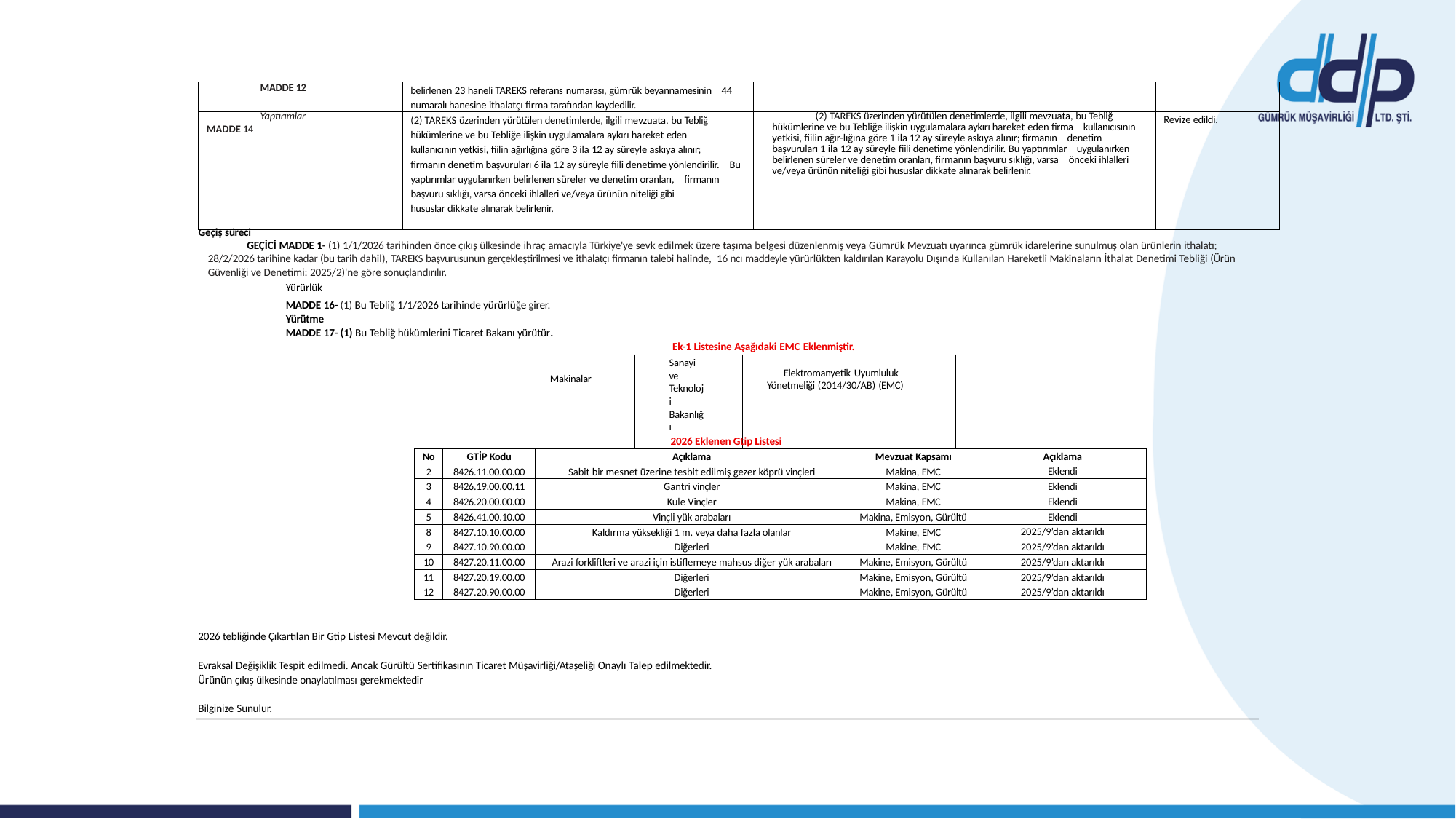

| MADDE 12 | belirlenen 23 haneli TAREKS referans numarası, gümrük beyannamesinin 44 numaralı hanesine ithalatçı firma tarafından kaydedilir. |  |  |
| --- | --- | --- | --- |
| Yaptırımlar MADDE 14 | (2) TAREKS üzerinden yürütülen denetimlerde, ilgili mevzuata, bu Tebliğ hükümlerine ve bu Tebliğe ilişkin uygulamalara aykırı hareket eden kullanıcının yetkisi, fiilin ağırlığına göre 3 ila 12 ay süreyle askıya alınır; firmanın denetim başvuruları 6 ila 12 ay süreyle fiili denetime yönlendirilir. Bu yaptırımlar uygulanırken belirlenen süreler ve denetim oranları, firmanın başvuru sıklığı, varsa önceki ihlalleri ve/veya ürünün niteliği gibi hususlar dikkate alınarak belirlenir. | (2) TAREKS üzerinden yürütülen denetimlerde, ilgili mevzuata, bu Tebliğ hükümlerine ve bu Tebliğe ilişkin uygulamalara aykırı hareket eden firma kullanıcısının yetkisi, fiilin ağır-lığına göre 1 ila 12 ay süreyle askıya alınır; firmanın denetim başvuruları 1 ila 12 ay süreyle fiili denetime yönlendirilir. Bu yaptırımlar uygulanırken belirlenen süreler ve denetim oranları, firmanın başvuru sıklığı, varsa önceki ihlalleri ve/veya ürünün niteliği gibi hususlar dikkate alınarak belirlenir. | Revize edildi. |
|  |  |  |  |
Geçiş süreci
GEÇİCİ MADDE 1- (1) 1/1/2026 tarihinden önce çıkış ülkesinde ihraç amacıyla Türkiye'ye sevk edilmek üzere taşıma belgesi düzenlenmiş veya Gümrük Mevzuatı uyarınca gümrük idarelerine sunulmuş olan ürünlerin ithalatı; 28/2/2026 tarihine kadar (bu tarih dahil), TAREKS başvurusunun gerçekleştirilmesi ve ithalatçı firmanın talebi halinde, 16 ncı maddeyle yürürlükten kaldırılan Karayolu Dışında Kullanılan Hareketli Makinaların İthalat Denetimi Tebliği (Ürün Güvenliği ve Denetimi: 2025/2)'ne göre sonuçlandırılır.
Yürürlük
MADDE 16- (1) Bu Tebliğ 1/1/2026 tarihinde yürürlüğe girer.
Yürütme
MADDE 17- (1) Bu Tebliğ hükümlerini Ticaret Bakanı yürütür.
Ek-1 Listesine Aşağıdaki EMC Eklenmiştir.
| Makinalar | Sanayi ve Teknoloji Bakanlığı | Elektromanyetik Uyumluluk Yönetmeliği (2014/30/AB) (EMC) |
| --- | --- | --- |
2026 Eklenen Gtip Listesi
| No | GTİP Kodu | Açıklama | Mevzuat Kapsamı | Açıklama |
| --- | --- | --- | --- | --- |
| 2 | 8426.11.00.00.00 | Sabit bir mesnet üzerine tesbit edilmiş gezer köprü vinçleri | Makina, EMC | Eklendi |
| 3 | 8426.19.00.00.11 | Gantri vinçler | Makina, EMC | Eklendi |
| 4 | 8426.20.00.00.00 | Kule Vinçler | Makina, EMC | Eklendi |
| 5 | 8426.41.00.10.00 | Vinçli yük arabaları | Makina, Emisyon, Gürültü | Eklendi |
| 8 | 8427.10.10.00.00 | Kaldırma yüksekliği 1 m. veya daha fazla olanlar | Makine, EMC | 2025/9’dan aktarıldı |
| 9 | 8427.10.90.00.00 | Diğerleri | Makine, EMC | 2025/9’dan aktarıldı |
| 10 | 8427.20.11.00.00 | Arazi forkliftleri ve arazi için istiflemeye mahsus diğer yük arabaları | Makine, Emisyon, Gürültü | 2025/9’dan aktarıldı |
| 11 | 8427.20.19.00.00 | Diğerleri | Makine, Emisyon, Gürültü | 2025/9’dan aktarıldı |
| 12 | 8427.20.90.00.00 | Diğerleri | Makine, Emisyon, Gürültü | 2025/9’dan aktarıldı |
2026 tebliğinde Çıkartılan Bir Gtip Listesi Mevcut değildir.

Evraksal Değişiklik Tespit edilmedi. Ancak Gürültü Sertifikasının Ticaret Müşavirliği/Ataşeliği Onaylı Talep edilmektedir. Ürünün çıkış ülkesinde onaylatılması gerekmektedir

Bilginize Sunulur.